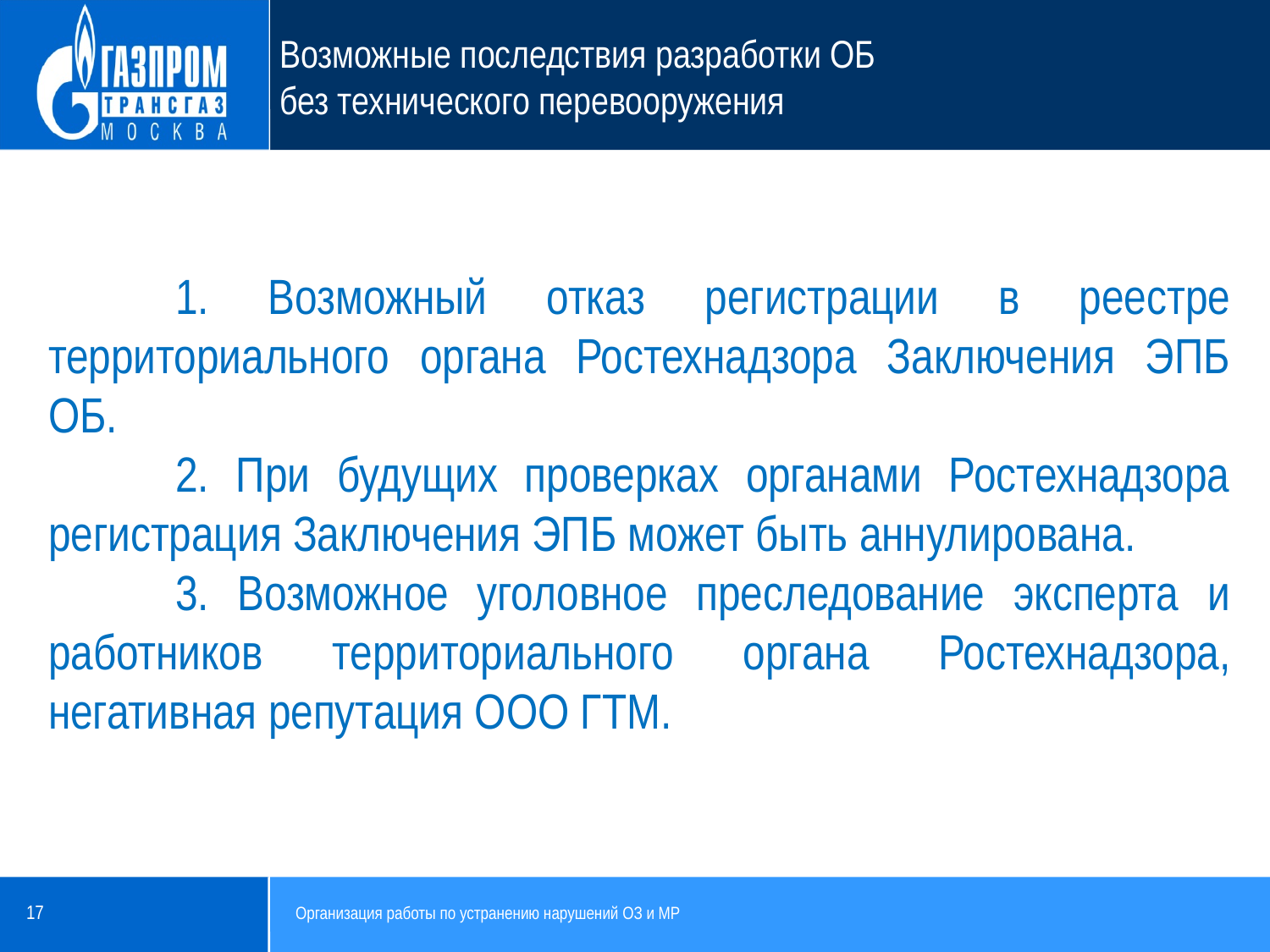

Возможные последствия разработки ОБ
без технического перевооружения
	1. Возможный отказ регистрации в реестре территориального органа Ростехнадзора Заключения ЭПБ ОБ.
	2. При будущих проверках органами Ростехнадзора регистрация Заключения ЭПБ может быть аннулирована.
	3. Возможное уголовное преследование эксперта и работников территориального органа Ростехнадзора, негативная репутация ООО ГТМ.